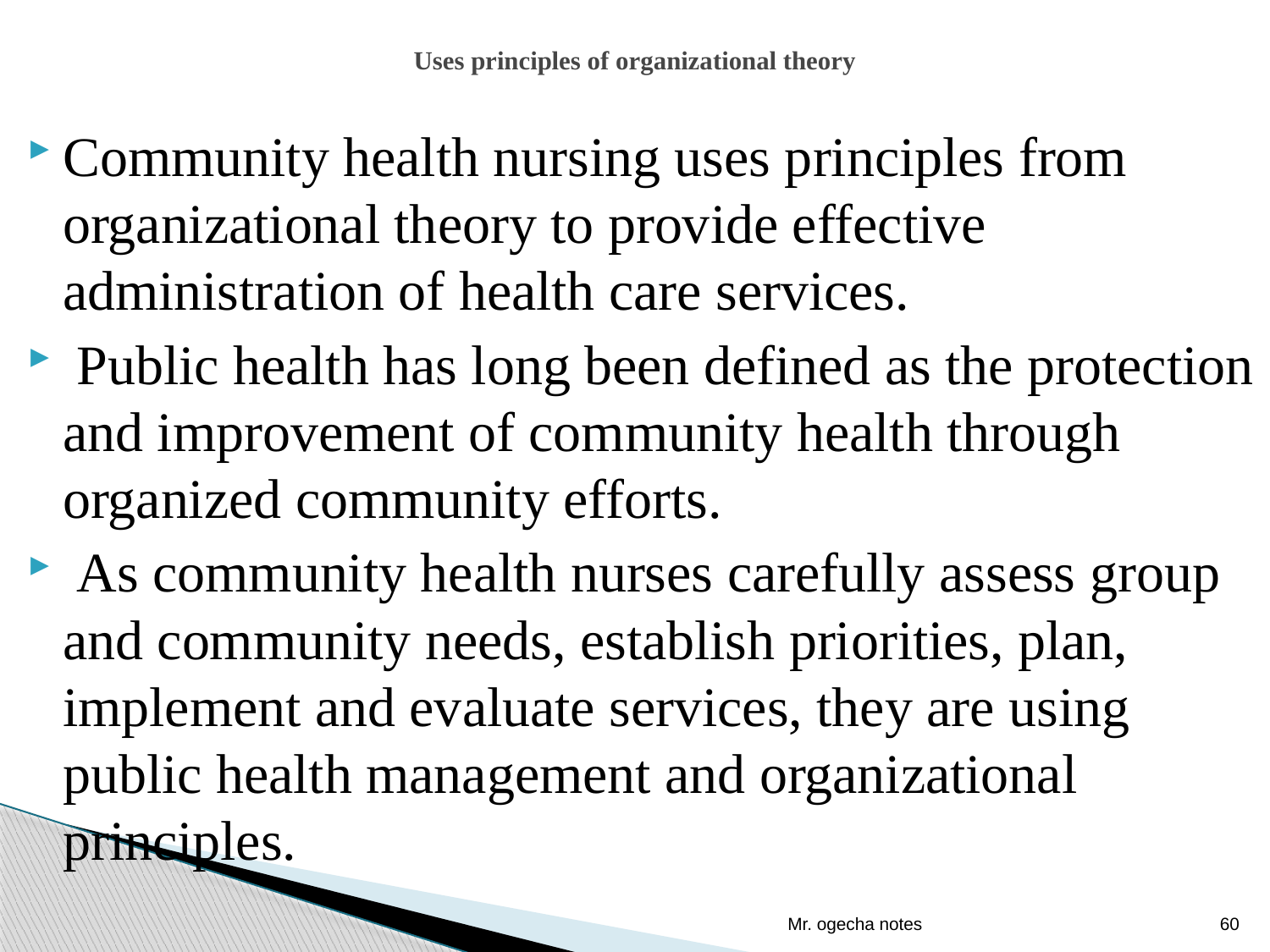

# Uses principles of organizational theory
Community health nursing uses principles from organizational theory to provide effective administration of health care services.
 Public health has long been defined as the protection and improvement of community health through organized community efforts.
 As community health nurses carefully assess group and community needs, establish priorities, plan, implement and evaluate services, they are using public health management and organizational principles.

Mr. ogecha notes
60